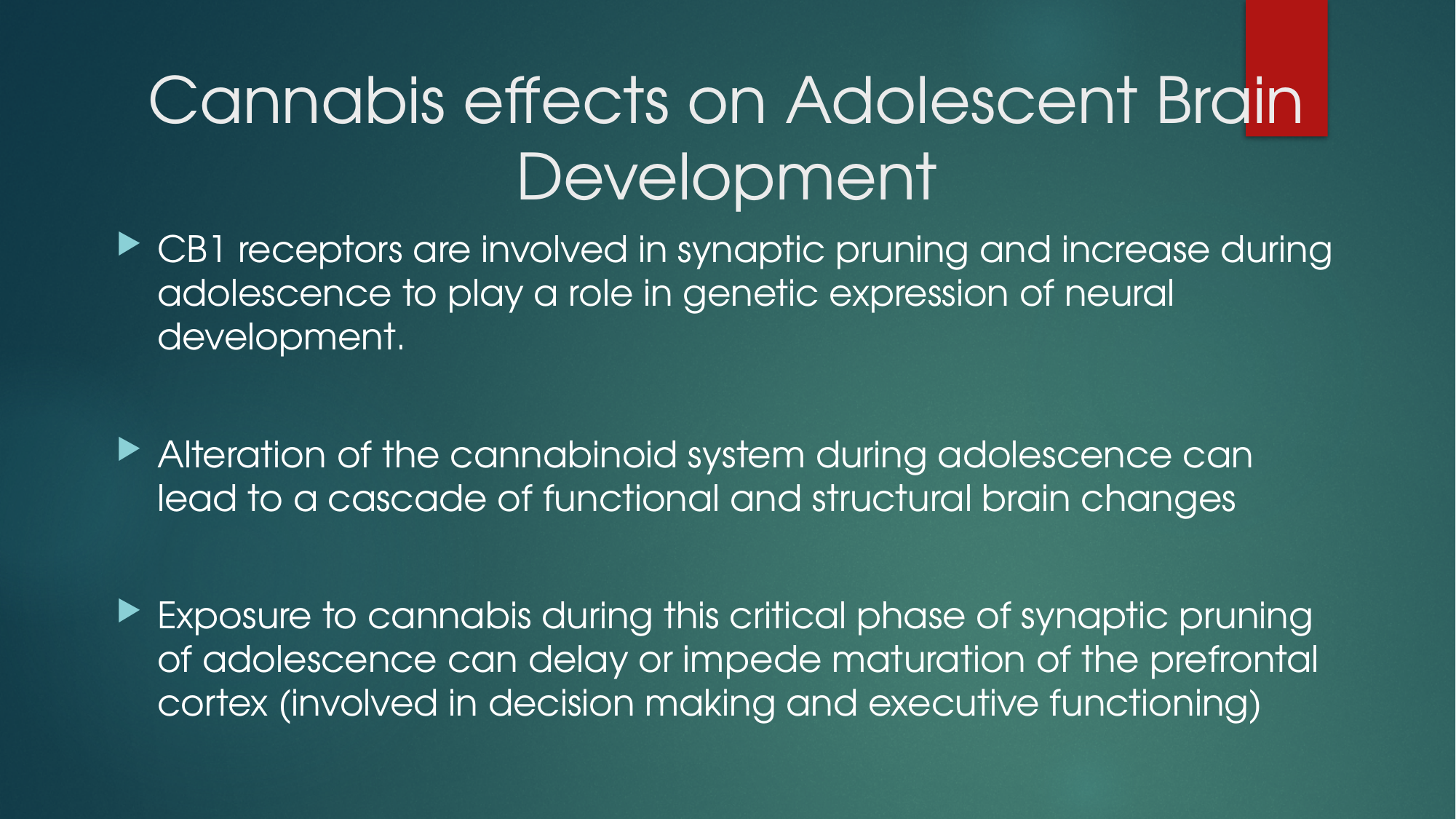

# Cannabis effects on Adolescent Brain Development
CB1 receptors are involved in synaptic pruning and increase during adolescence to play a role in genetic expression of neural development.

Alteration of the cannabinoid system during adolescence can lead to a cascade of functional and structural brain changes

Exposure to cannabis during this critical phase of synaptic pruning of adolescence can delay or impede maturation of the prefrontal cortex (involved in decision making and executive functioning)